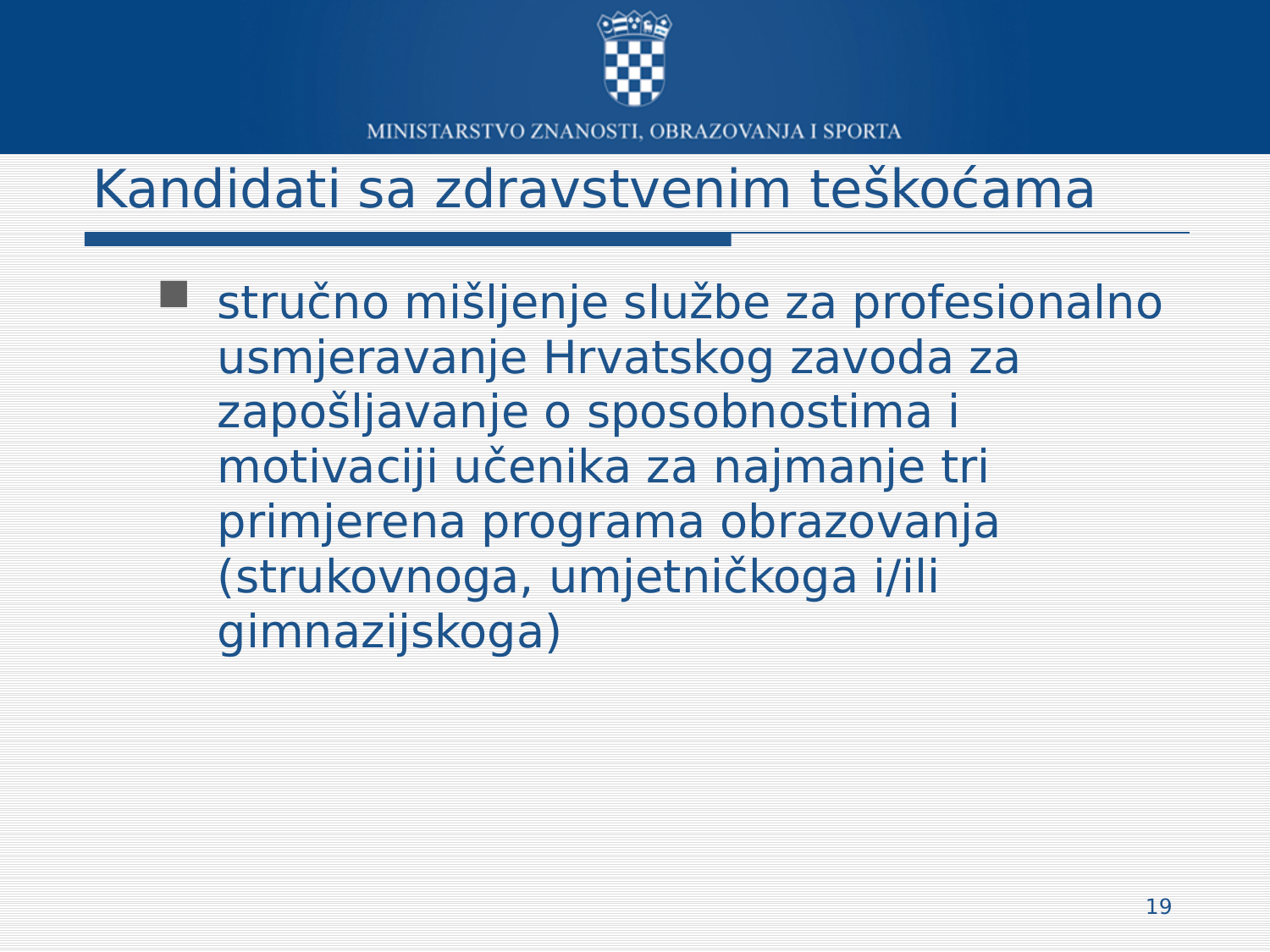

# Kandidati sa zdravstvenim teškoćama
stručno mišljenje službe za profesionalno usmjeravanje Hrvatskog zavoda za zapošljavanje o sposobnostima i motivaciji učenika za najmanje tri primjerena programa obrazovanja (strukovnoga, umjetničkoga i/ili gimnazijskoga)
19